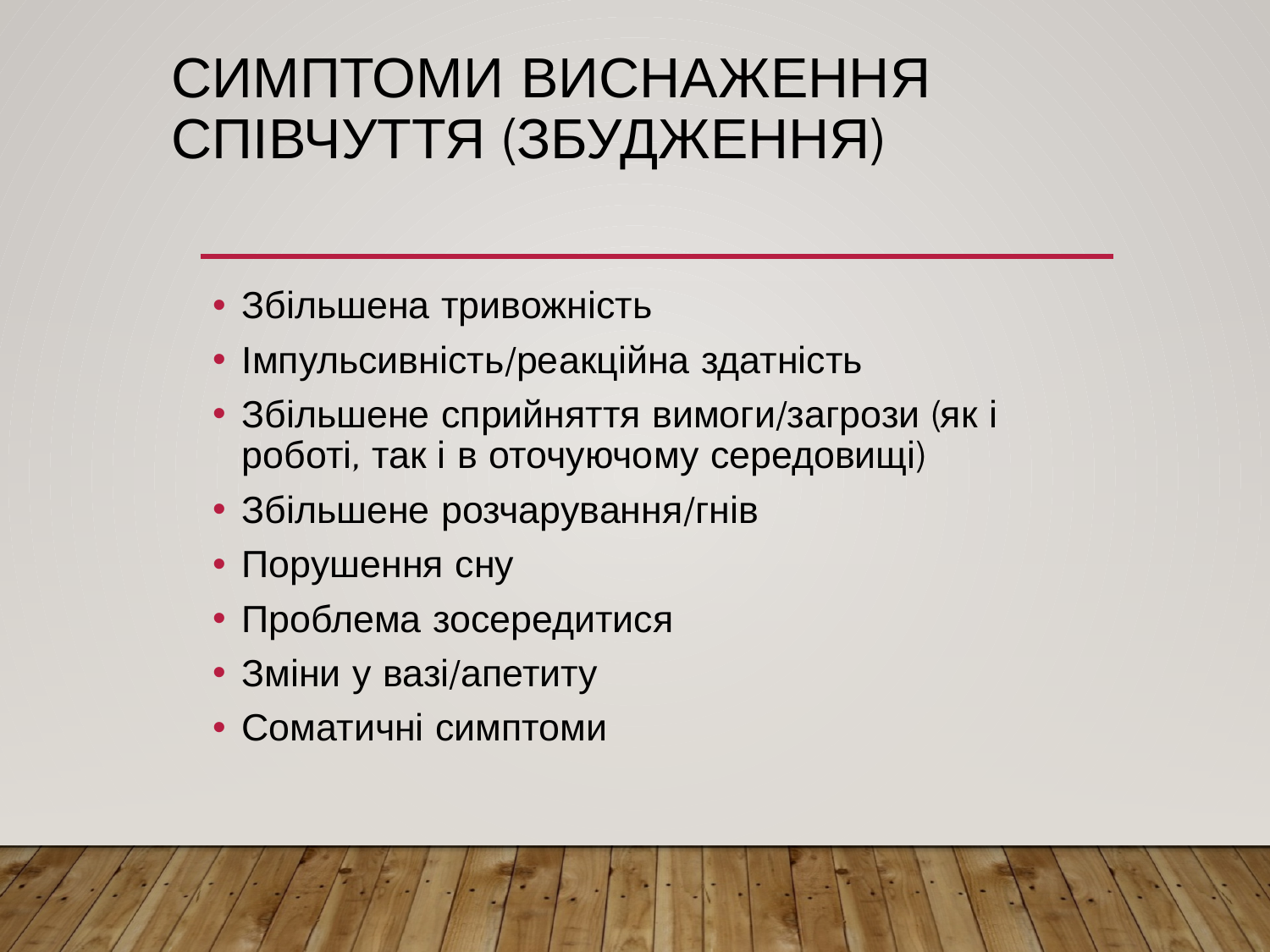

# Симптоми виснаження співчуття (збудження)
Збільшена тривожність
Імпульсивність/реакційна здатність
Збільшене сприйняття вимоги/загрози (як і роботі, так і в оточуючому середовищі)
Збільшене розчарування/гнів
Порушення сну
Проблема зосередитися
Зміни у вазі/апетиту
Соматичні симптоми